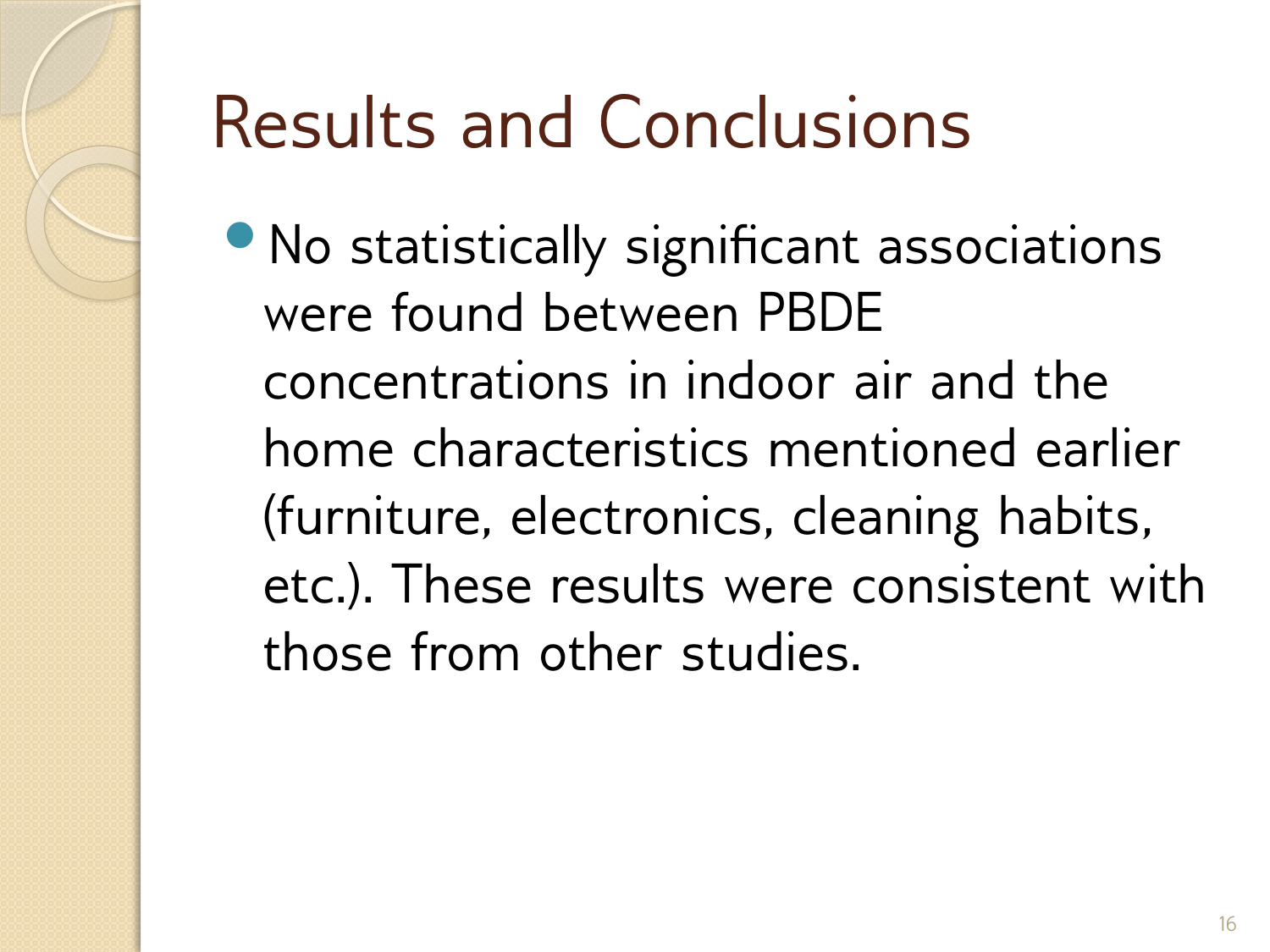

# Results and Conclusions
No statistically significant associations were found between PBDE concentrations in indoor air and the home characteristics mentioned earlier (furniture, electronics, cleaning habits, etc.). These results were consistent with those from other studies.

16